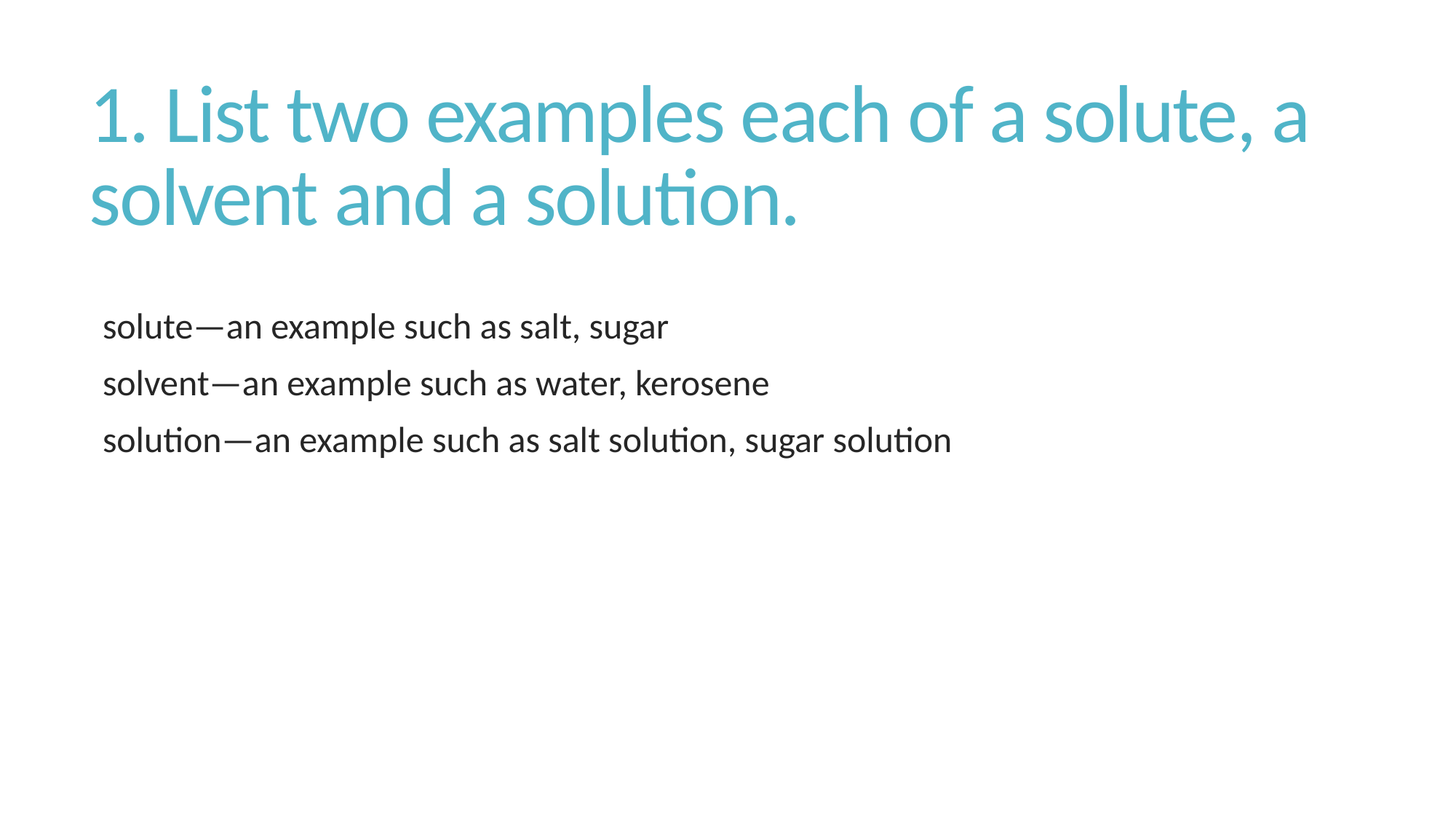

# 1. List two examples each of a solute, a solvent and a solution.

solute—an example such as salt, sugar
solvent—an example such as water, kerosene
solution—an example such as salt solution, sugar solution